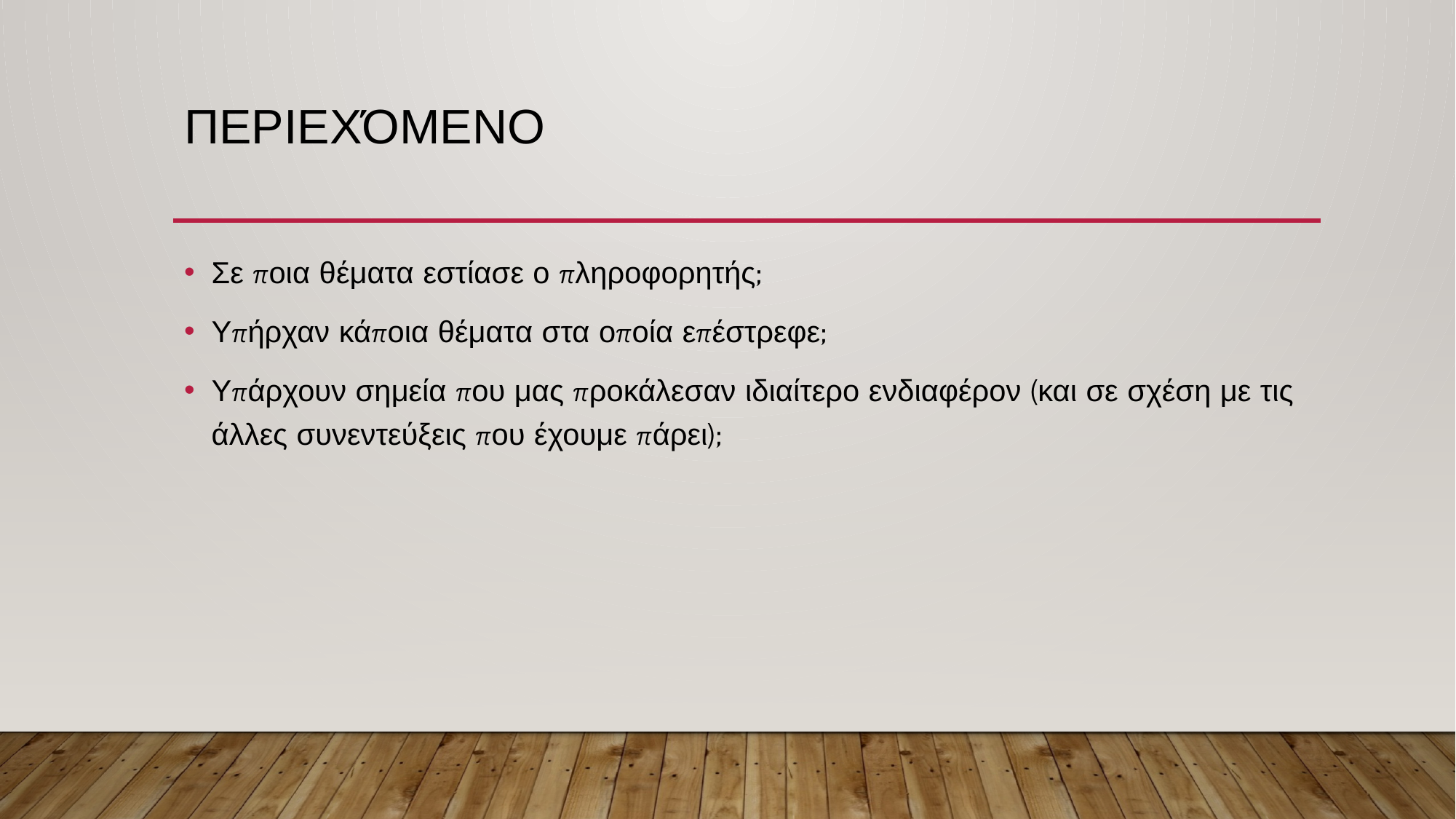

# Περιεχόμενο
Σε ποια θέματα εστίασε ο πληροφορητής;
Υπήρχαν κάποια θέματα στα οποία επέστρεφε;
Υπάρχουν σημεία που μας προκάλεσαν ιδιαίτερο ενδιαφέρον (και σε σχέση με τις άλλες συνεντεύξεις που έχουμε πάρει);